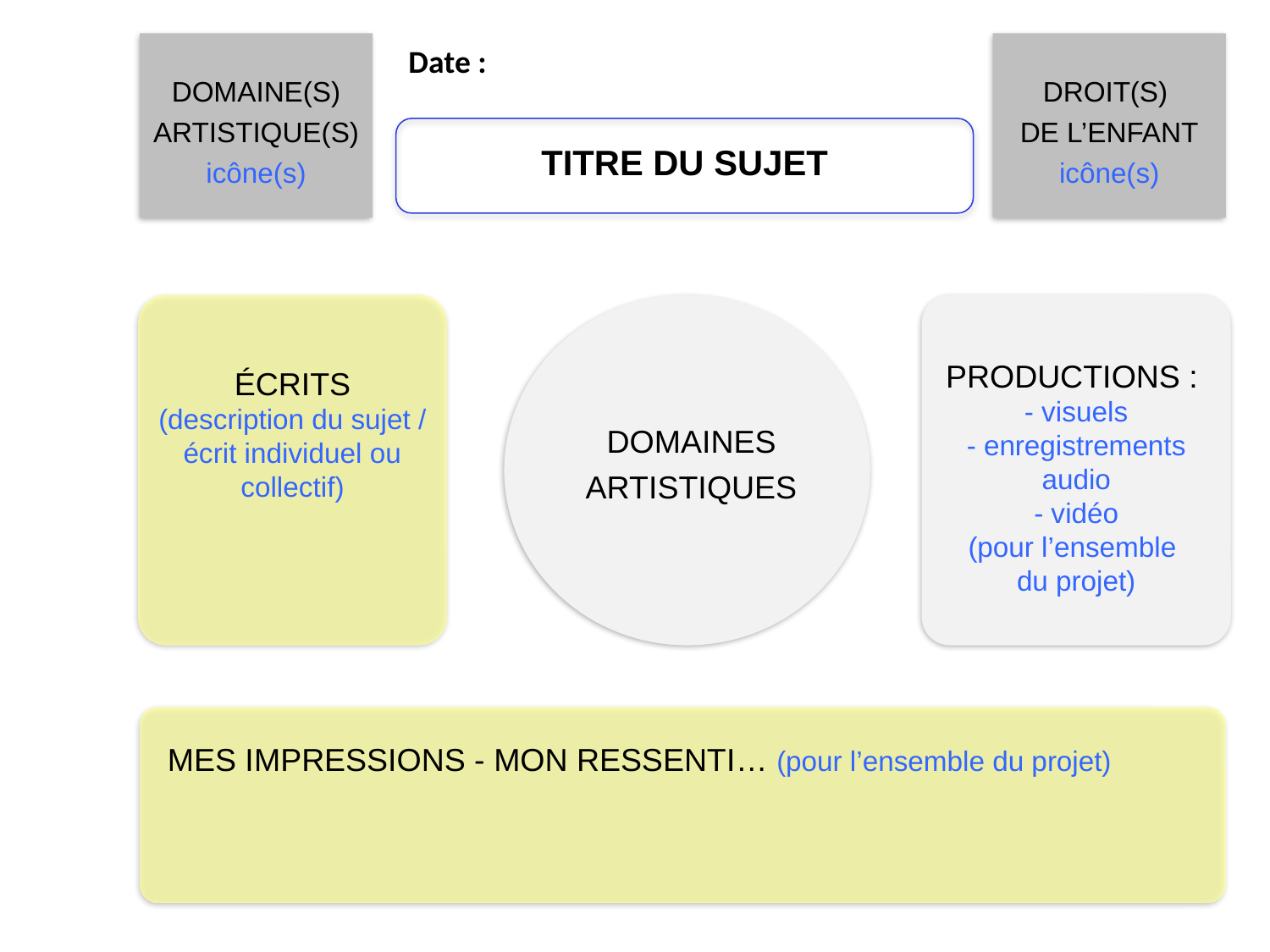

Date :
DOMAINE(S) ARTISTIQUE(S)
icône(s)
DROIT(S)
DE L’ENFANT
icône(s)

TITRE DU SUJET

PRODUCTIONS :
- visuels
- enregistrements audio
- vidéo
(pour l’ensemble
du projet)
ÉCRITS
(description du sujet / écrit individuel ou collectif)
DOMAINES ARTISTIQUES

MES IMPRESSIONS - MON RESSENTI… (pour l’ensemble du projet)